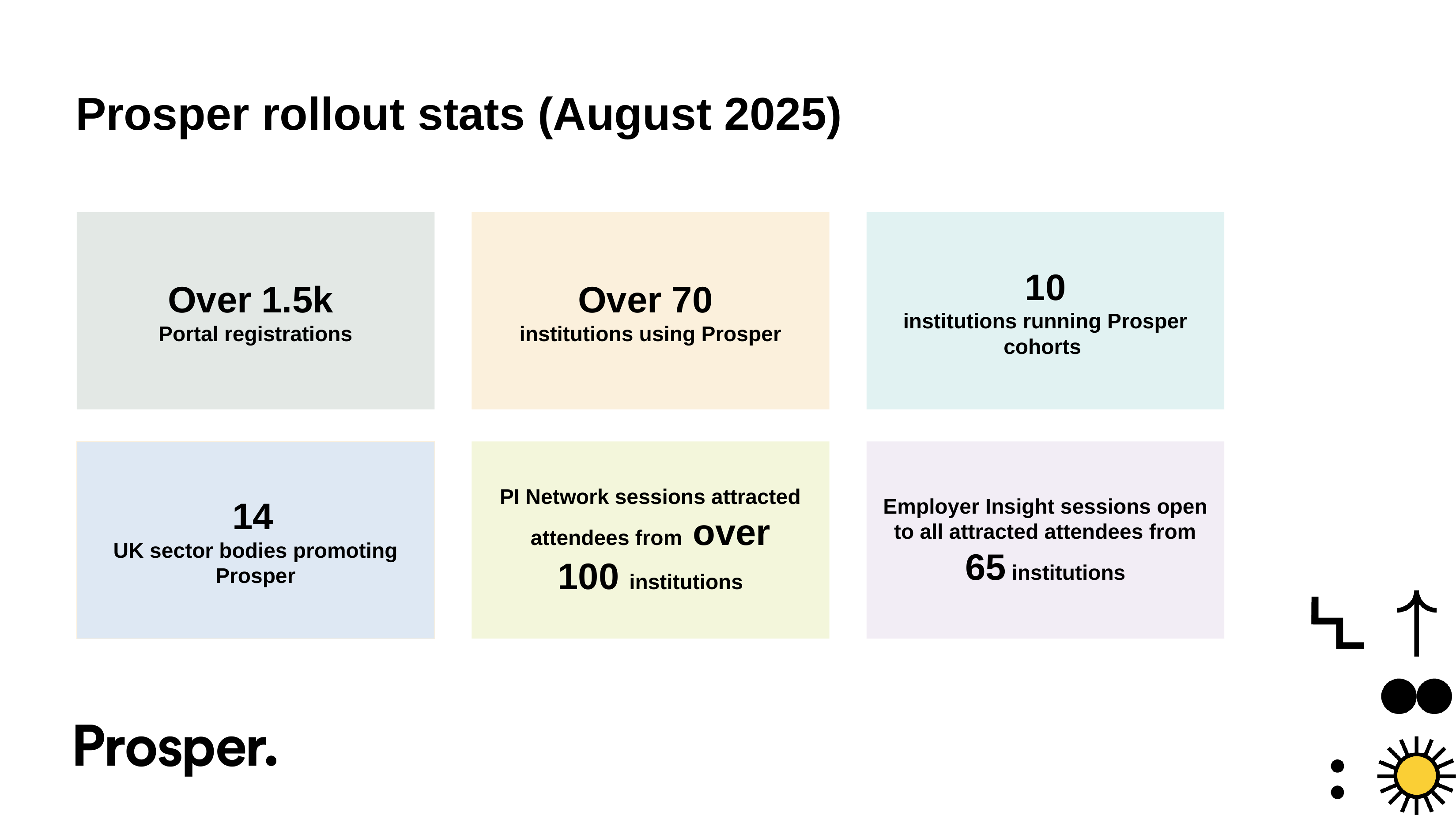

# Prosper rollout stats (August 2025)
Over 1.5k
Portal registrations
Over 70
institutions using Prosper
10
institutions running Prosper cohorts
14
UK sector bodies promoting Prosper
PI Network sessions attracted attendees from over 100 institutions
Employer Insight sessions open to all attracted attendees from 65 institutions